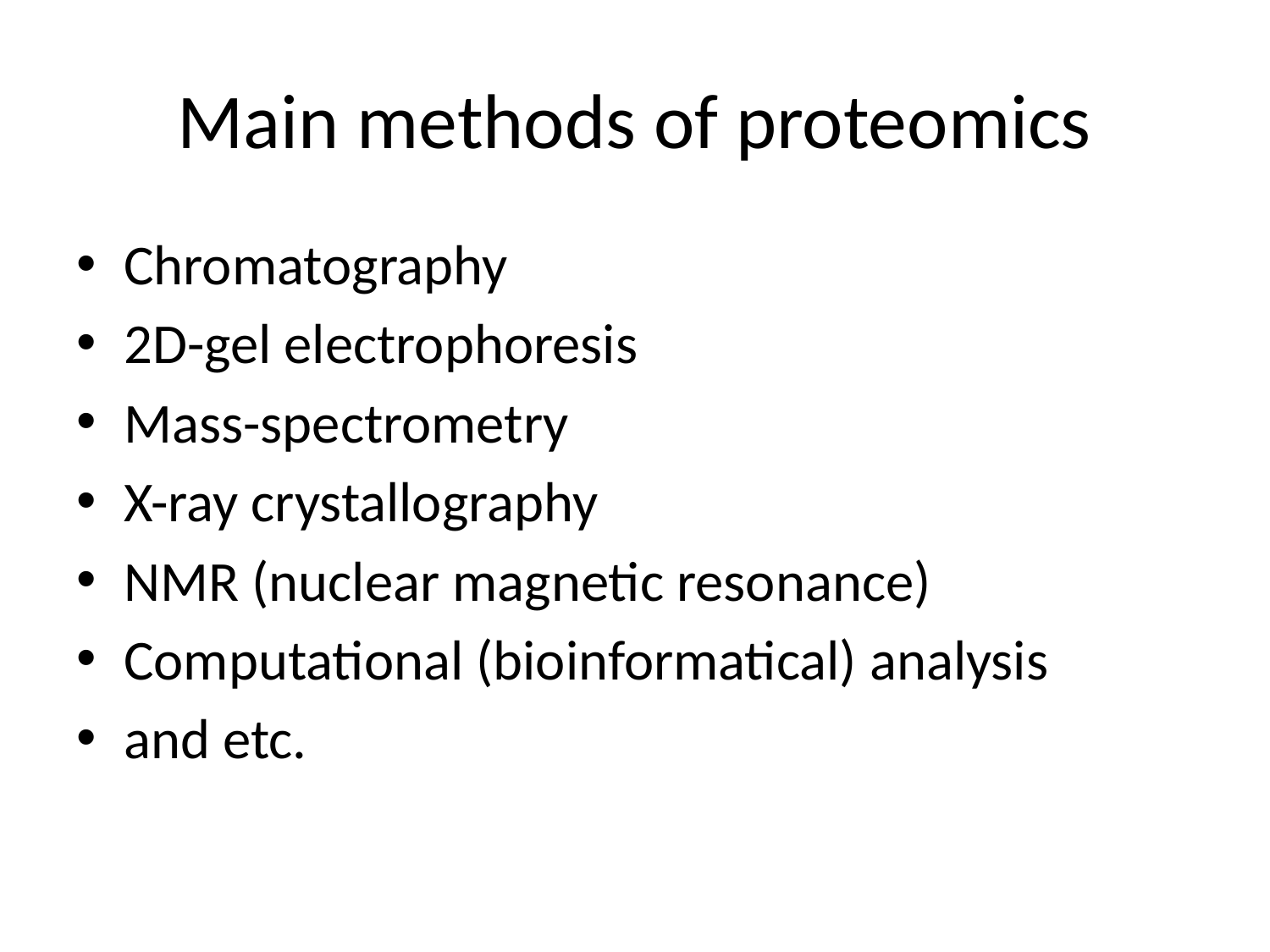

# Main methods of proteomics
Chromatography
2D-gel electrophoresis
Mass-spectrometry
X-ray crystallography
NMR (nuclear magnetic resonance)
Computational (bioinformatical) analysis
and etc.